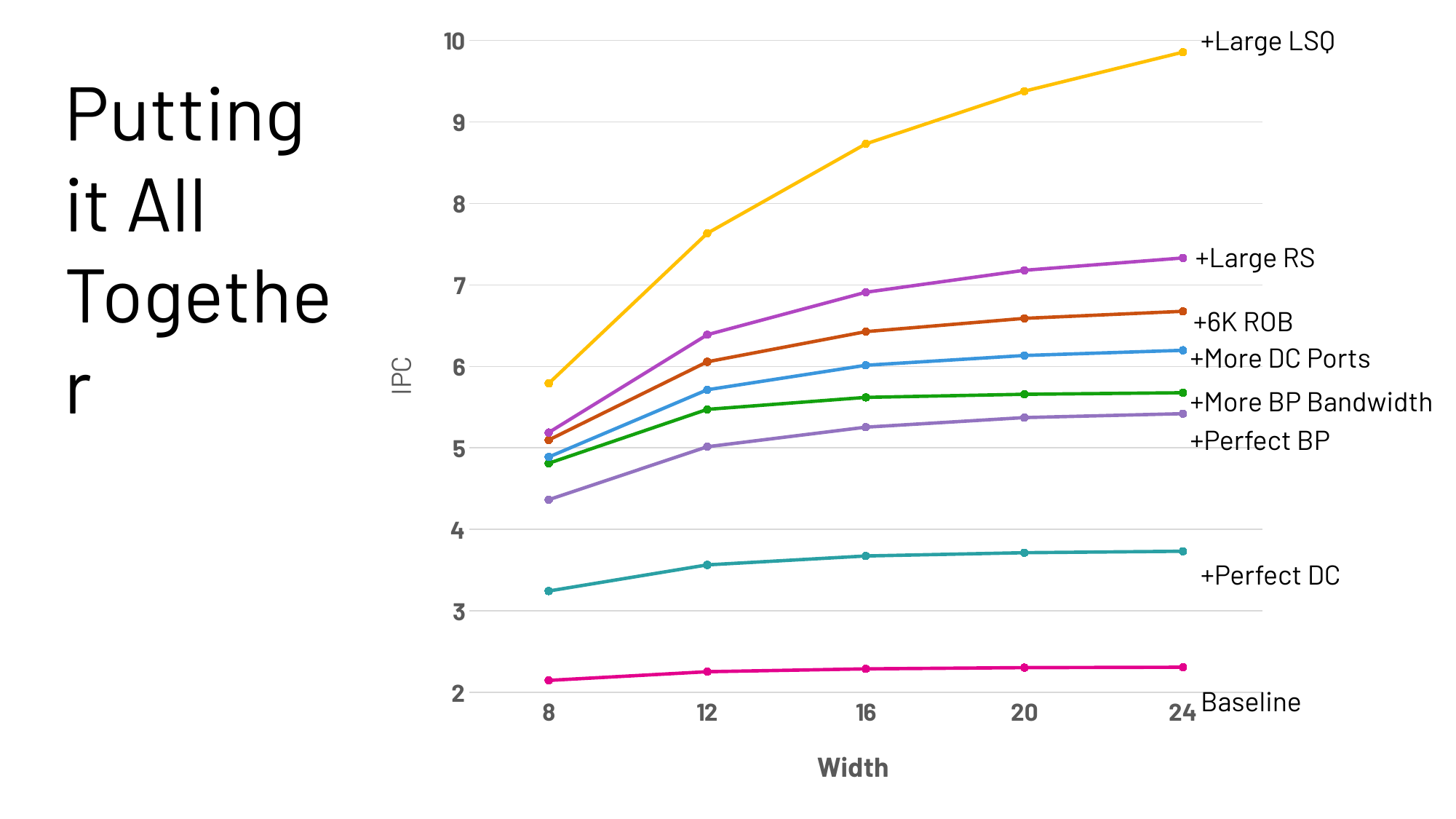

### Chart

| Category | Baseline | Perfect DC | Perfect BP+DC | Perfect BP+DC+More BP Bandwidth | Perfect BP+DC+More BP Bandwidth+More DC Ports | Perfect BP+DC+More BP Bandwidth+More DC Ports+6K ROB | ""+Large RS+Large LSQ | ""+Large LSQ |
|---|---|---|---|---|---|---|---|---|
| 8 | 2.1478552007524643 | 3.244156199702464 | 4.364149222973405 | 4.811499847664269 | 4.88764699064683 | 5.096505878039049 | 5.79076919529875 | 5.188283556127616 |
| 12 | 2.254369913646623 | 3.5649066819868946 | 5.01403341507388 | 5.47260815348796 | 5.713382093935614 | 6.0565065983209765 | 7.632629093569576 | 6.38882356527858 |
| 16 | 2.289250422840944 | 3.6738192998424437 | 5.254071772077297 | 5.619616637856721 | 6.013804494689982 | 6.4260303247514665 | 8.729336294267291 | 6.908918806618507 |
| 20 | 2.304682592230144 | 3.7139008258090795 | 5.371193562198818 | 5.657668638710892 | 6.133271772398922 | 6.588916130708732 | 9.375190670247974 | 7.17849123537177 |
| 24 | 2.3091930227311432 | 3.7320383954426477 | 5.419653343268959 | 5.676674551085999 | 6.197440878474493 | 6.675462430845005 | 9.854092184948309 | 7.3300103880356104 |
+Large LSQ
+Large RS
+6K ROB
+More BP Bandwidth
+Perfect BP
+Perfect DC
Baseline
Putting it All Together
+More DC Ports